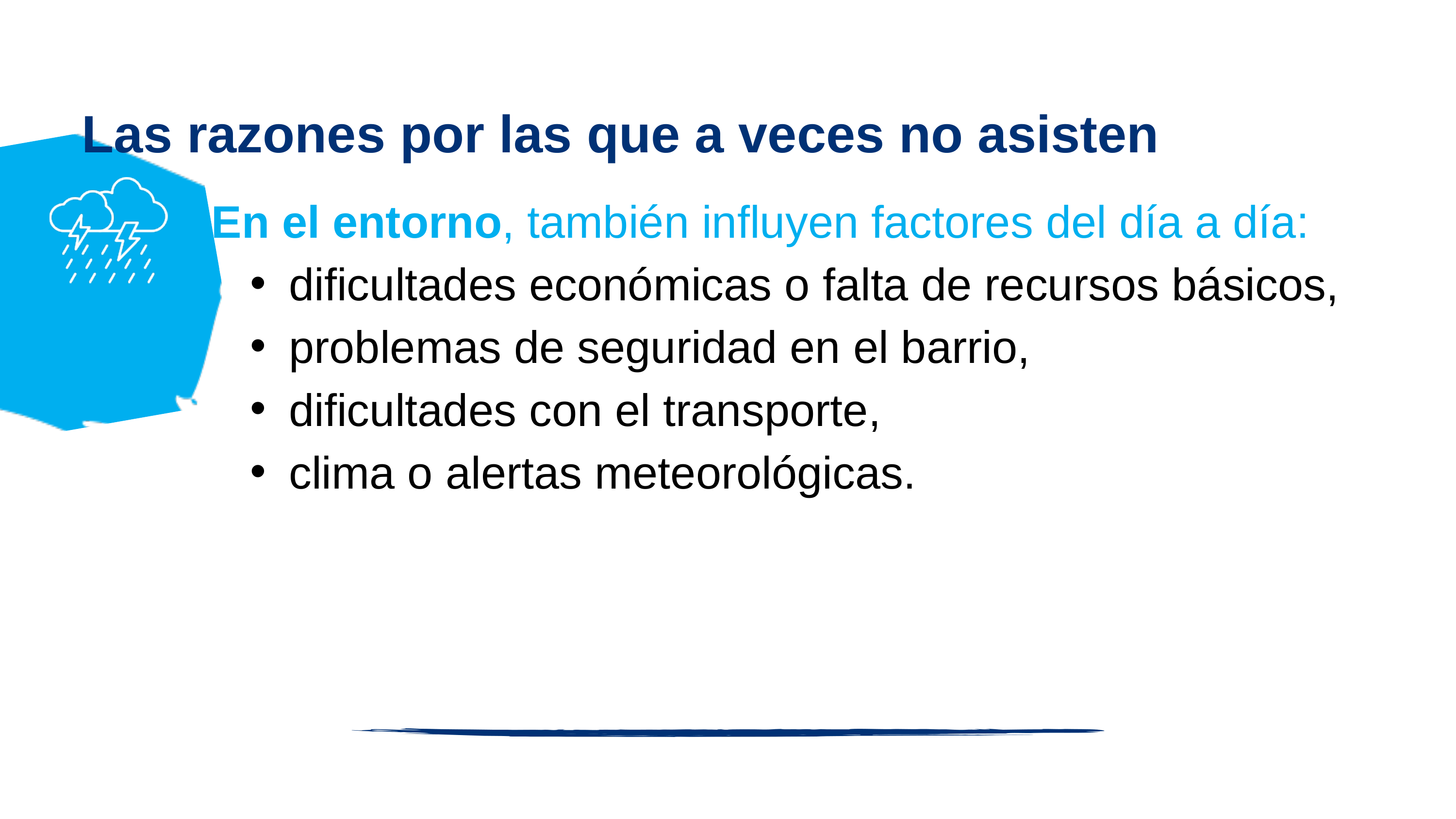

Las razones por las que a veces no asisten
En el entorno, también influyen factores del día a día:
dificultades económicas o falta de recursos básicos,
problemas de seguridad en el barrio,
dificultades con el transporte,
clima o alertas meteorológicas.